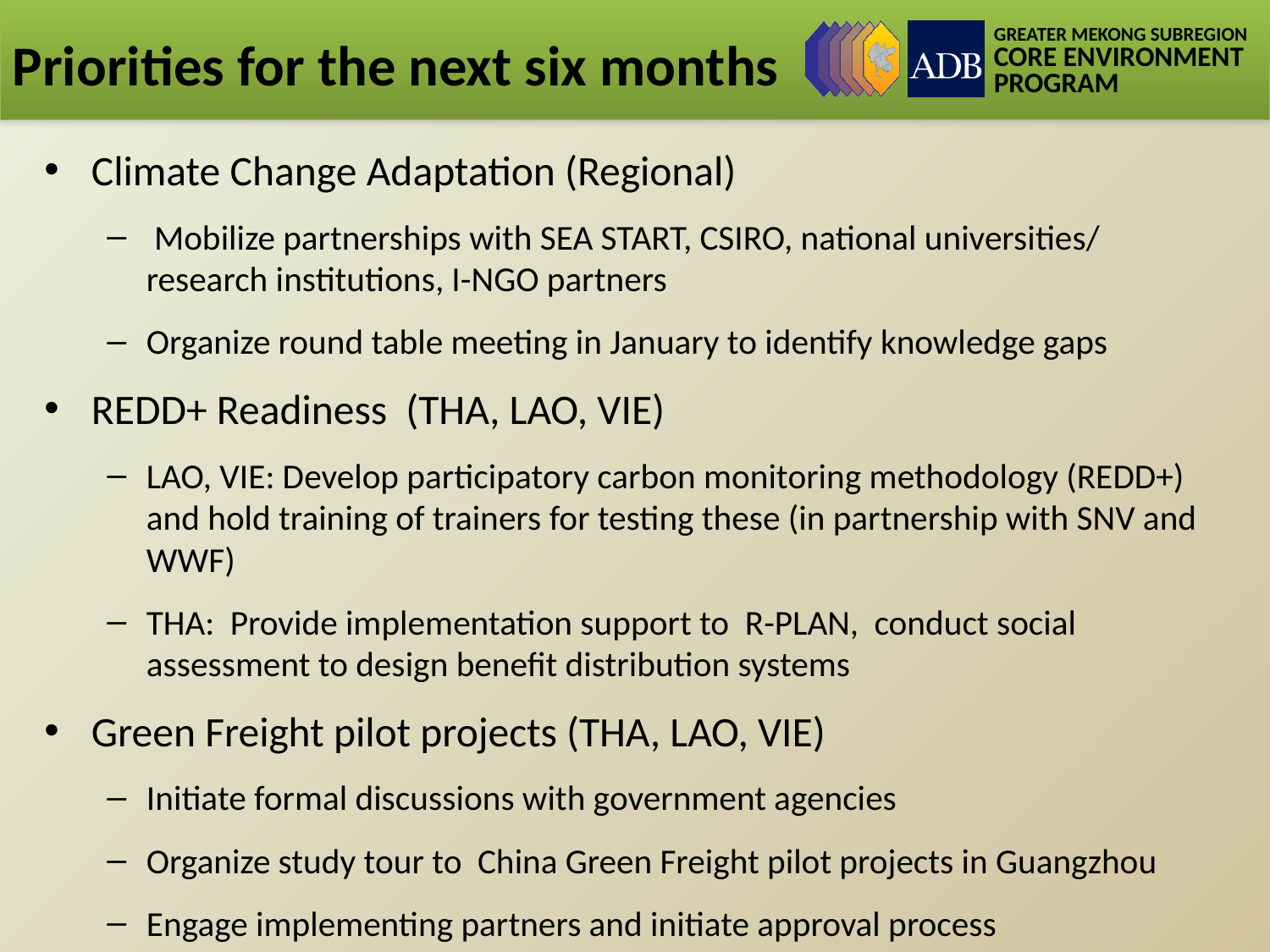

# Priorities for the next six months
Climate Change Adaptation (Regional)
 Mobilize partnerships with SEA START, CSIRO, national universities/ research institutions, I-NGO partners
Organize round table meeting in January to identify knowledge gaps
REDD+ Readiness  (THA, LAO, VIE)
LAO, VIE: Develop participatory carbon monitoring methodology (REDD+) and hold training of trainers for testing these (in partnership with SNV and WWF)
THA:  Provide implementation support to  R-PLAN,  conduct social assessment to design benefit distribution systems
Green Freight pilot projects (THA, LAO, VIE)
Initiate formal discussions with government agencies
Organize study tour to  China Green Freight pilot projects in Guangzhou
Engage implementing partners and initiate approval process